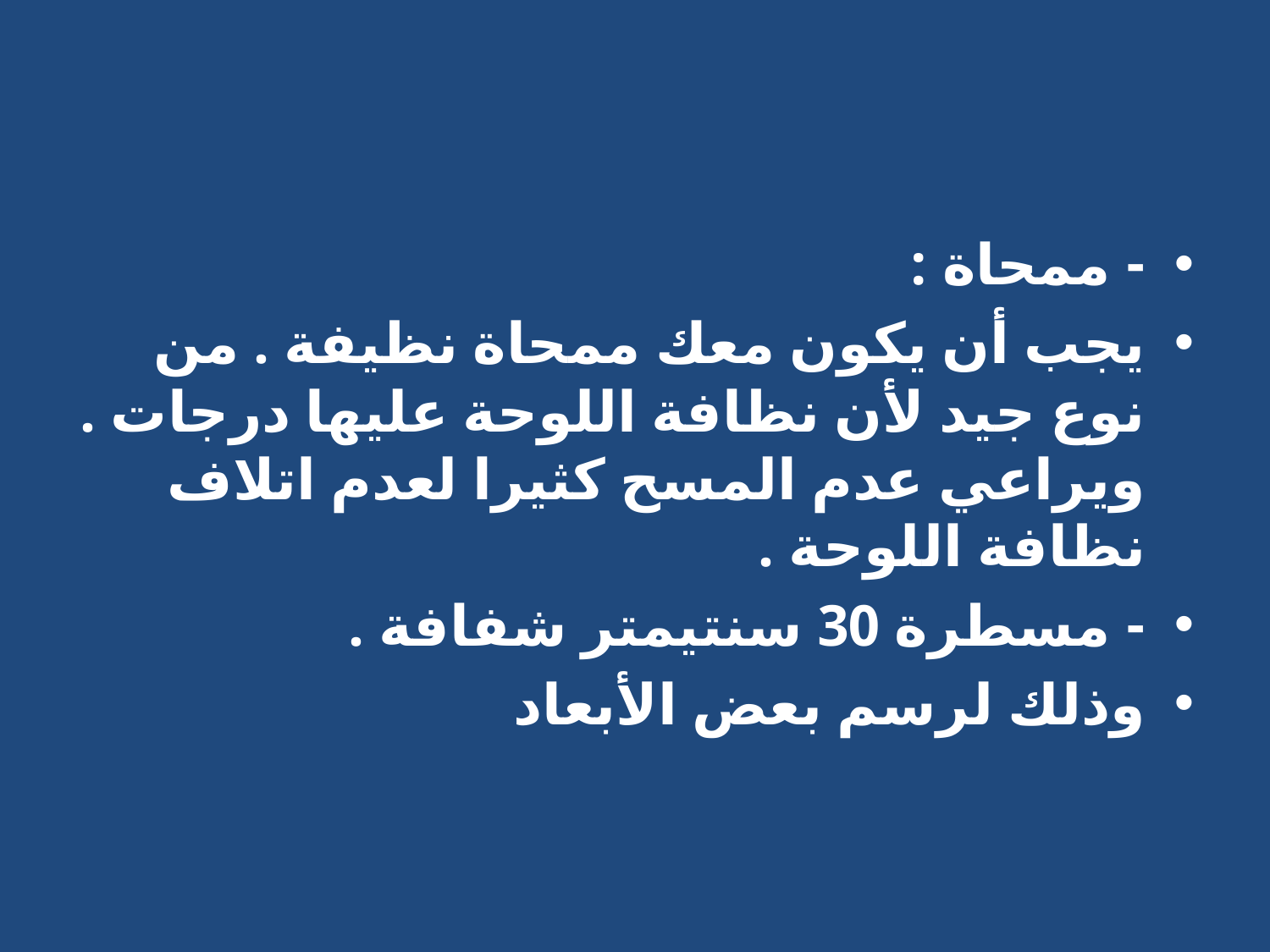

#
- ممحاة :
يجب أن يكون معك ممحاة نظيفة . من نوع جيد لأن نظافة اللوحة عليها درجات . ويراعي عدم المسح كثيرا لعدم اتلاف نظافة اللوحة .
- مسطرة 30 سنتيمتر شفافة .
وذلك لرسم بعض الأبعاد